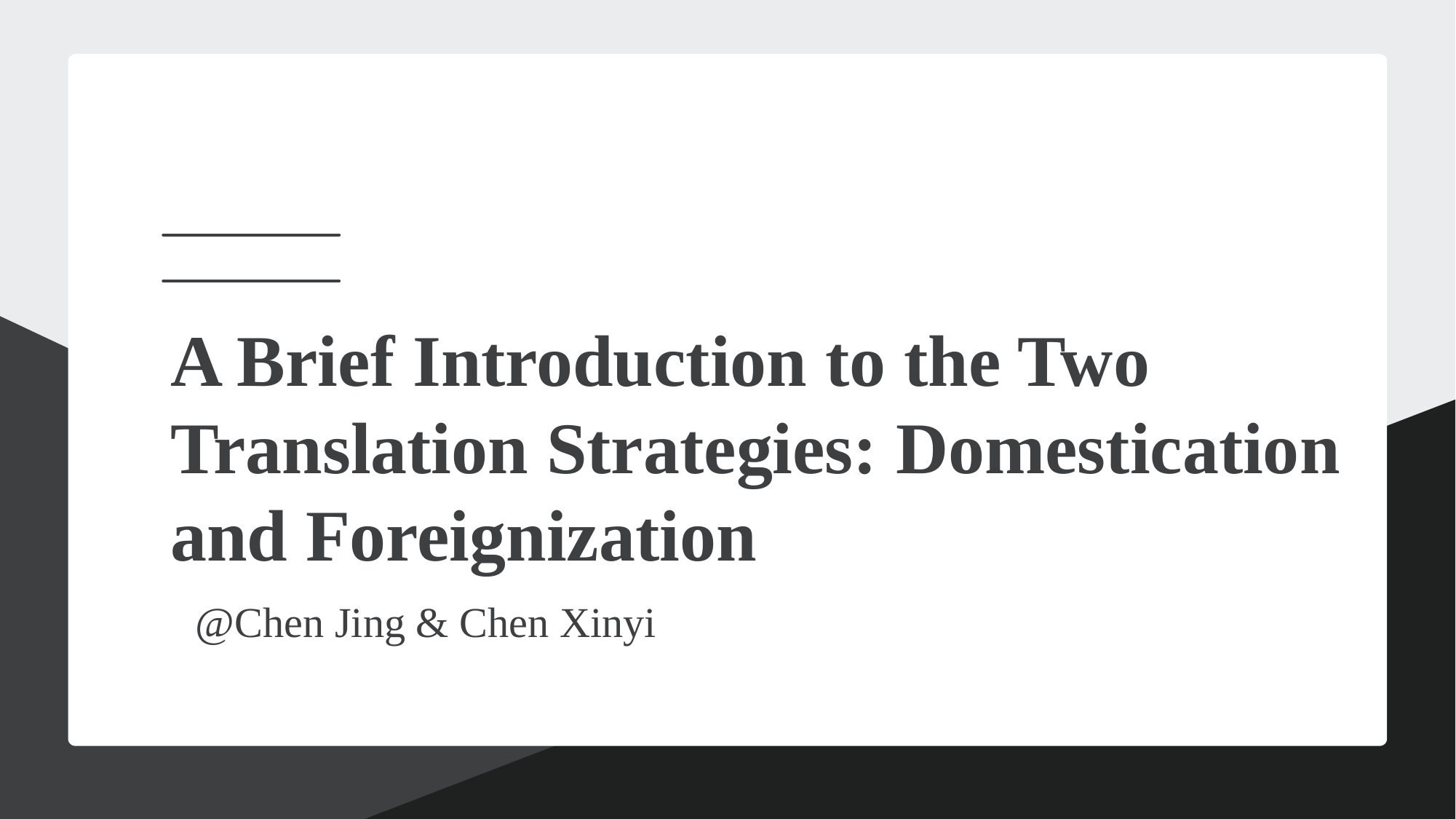

A Brief Introduction to the Two Translation Strategies: Domestication and Foreignization
@Chen Jing & Chen Xinyi